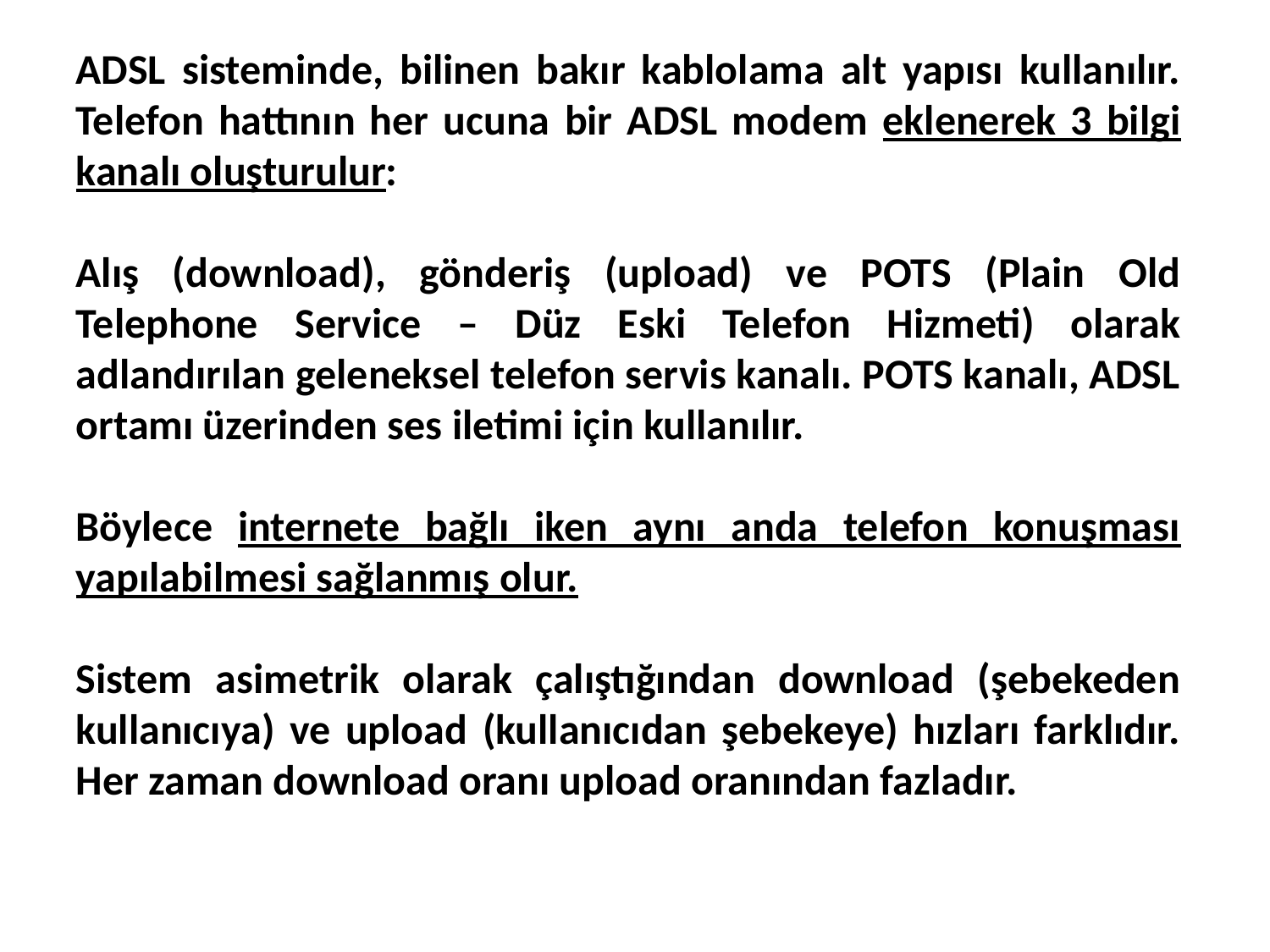

ADSL sisteminde, bilinen bakır kablolama alt yapısı kullanılır. Telefon hattının her ucuna bir ADSL modem eklenerek 3 bilgi kanalı oluşturulur:

Alış (download), gönderiş (upload) ve POTS (Plain Old Telephone Service – Düz Eski Telefon Hizmeti) olarak adlandırılan geleneksel telefon servis kanalı. POTS kanalı, ADSL ortamı üzerinden ses iletimi için kullanılır.

Böylece internete bağlı iken aynı anda telefon konuşması yapılabilmesi sağlanmış olur.

Sistem asimetrik olarak çalıştığından download (şebekeden kullanıcıya) ve upload (kullanıcıdan şebekeye) hızları farklıdır. Her zaman download oranı upload oranından fazladır.